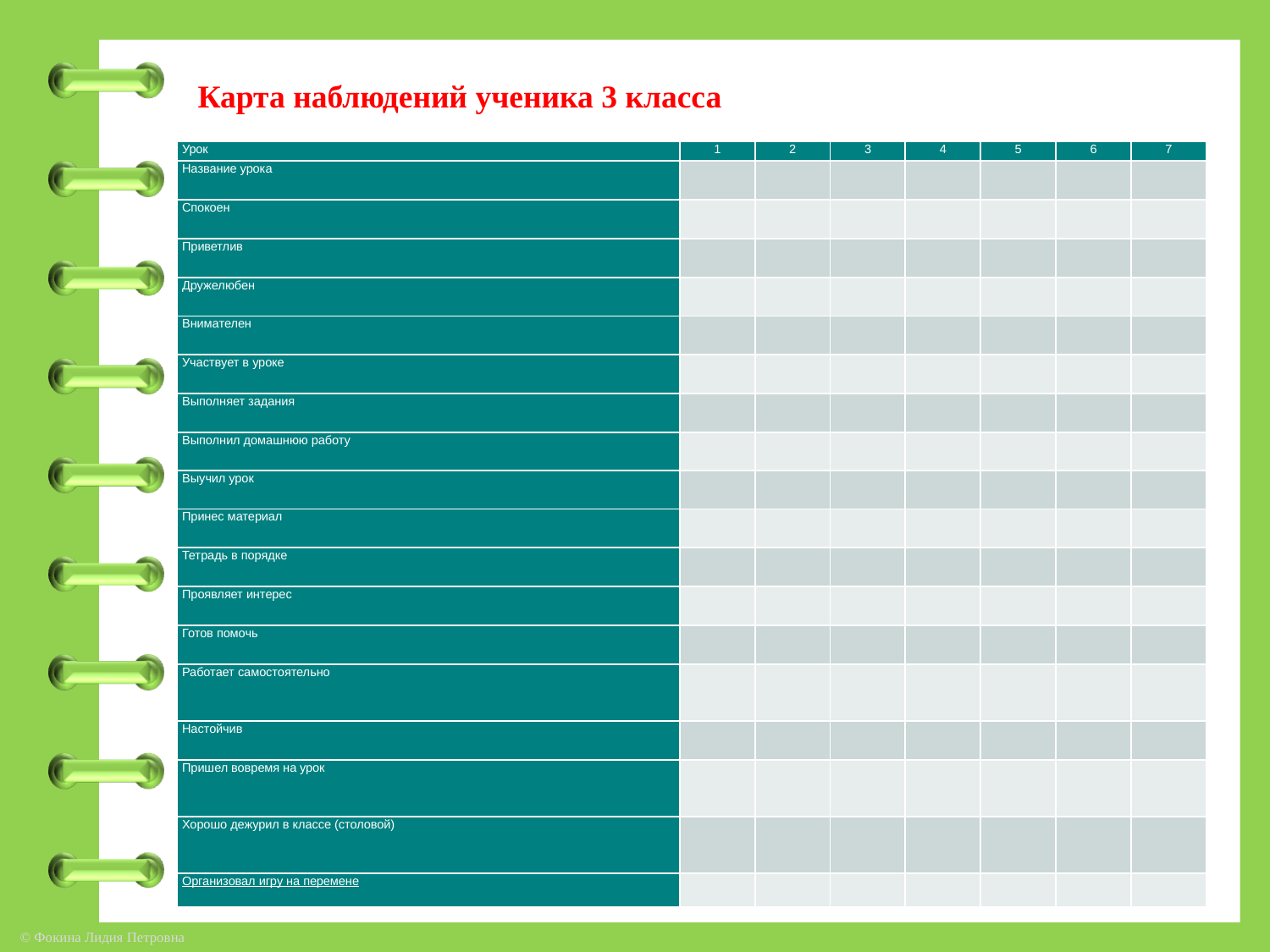

# Карта наблюдений ученика 3 класса
| Урок | 1 | 2 | 3 | 4 | 5 | 6 | 7 |
| --- | --- | --- | --- | --- | --- | --- | --- |
| Название урока |  |  |  |  |  |  |  |
| Спокоен |  |  |  |  |  |  |  |
| Приветлив |  |  |  |  |  |  |  |
| Дружелюбен |  |  |  |  |  |  |  |
| Внимателен |  |  |  |  |  |  |  |
| Участвует в уроке |  |  |  |  |  |  |  |
| Выполняет задания |  |  |  |  |  |  |  |
| Выполнил домашнюю работу |  |  |  |  |  |  |  |
| Выучил урок |  |  |  |  |  |  |  |
| Принес материал |  |  |  |  |  |  |  |
| Тетрадь в порядке |  |  |  |  |  |  |  |
| Проявляет интерес |  |  |  |  |  |  |  |
| Готов помочь |  |  |  |  |  |  |  |
| Работает самостоятельно |  |  |  |  |  |  |  |
| Настойчив |  |  |  |  |  |  |  |
| Пришел вовремя на урок |  |  |  |  |  |  |  |
| Хорошо дежурил в классе (столовой) |  |  |  |  |  |  |  |
| Организовал игру на перемене |  |  |  |  |  |  |  |